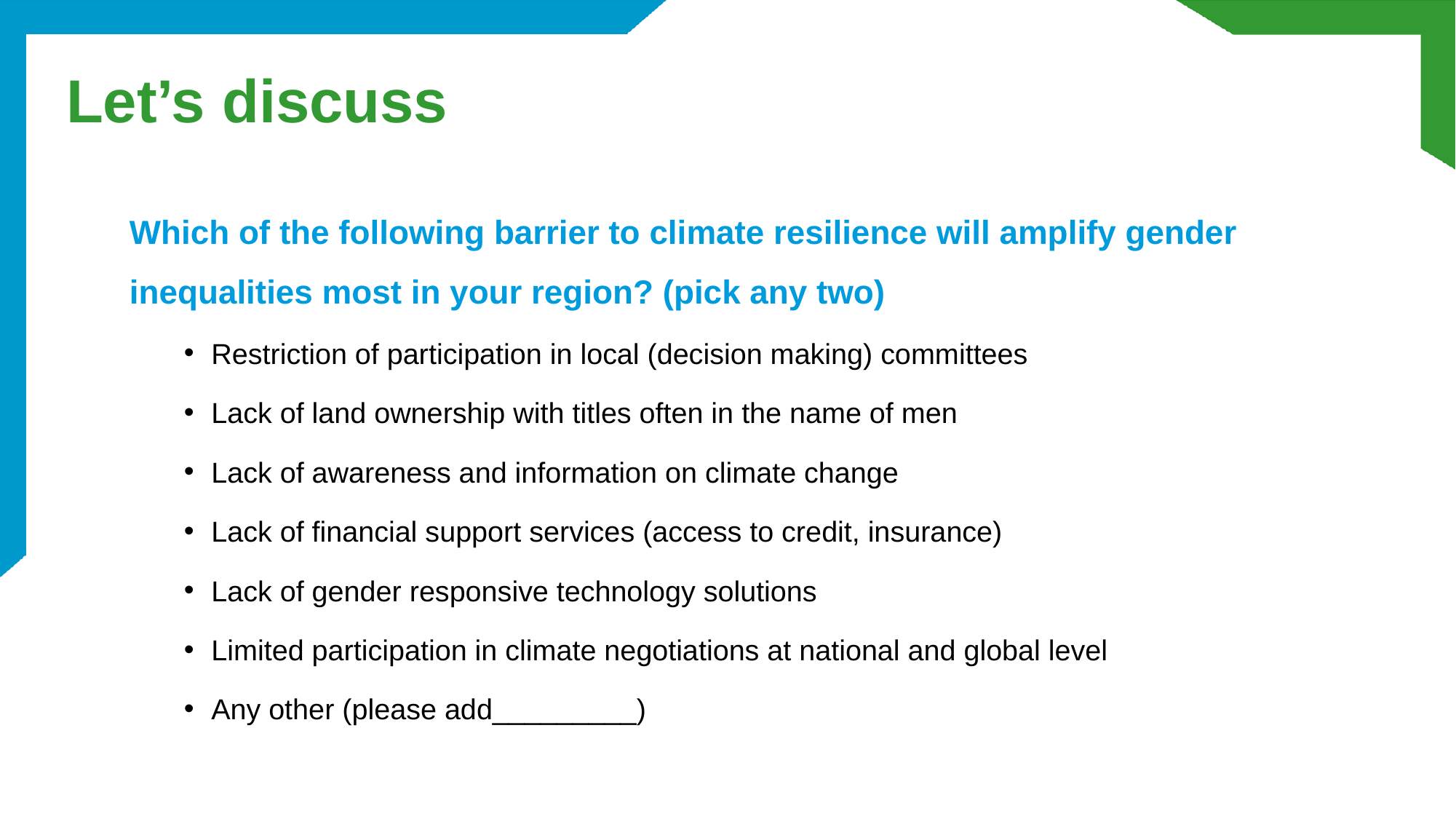

# Let’s discuss
Which of the following barrier to climate resilience will amplify gender inequalities most in your region? (pick any two)
Restriction of participation in local (decision making) committees
Lack of land ownership with titles often in the name of men
Lack of awareness and information on climate change
Lack of financial support services (access to credit, insurance)
Lack of gender responsive technology solutions
Limited participation in climate negotiations at national and global level
Any other (please add_________)